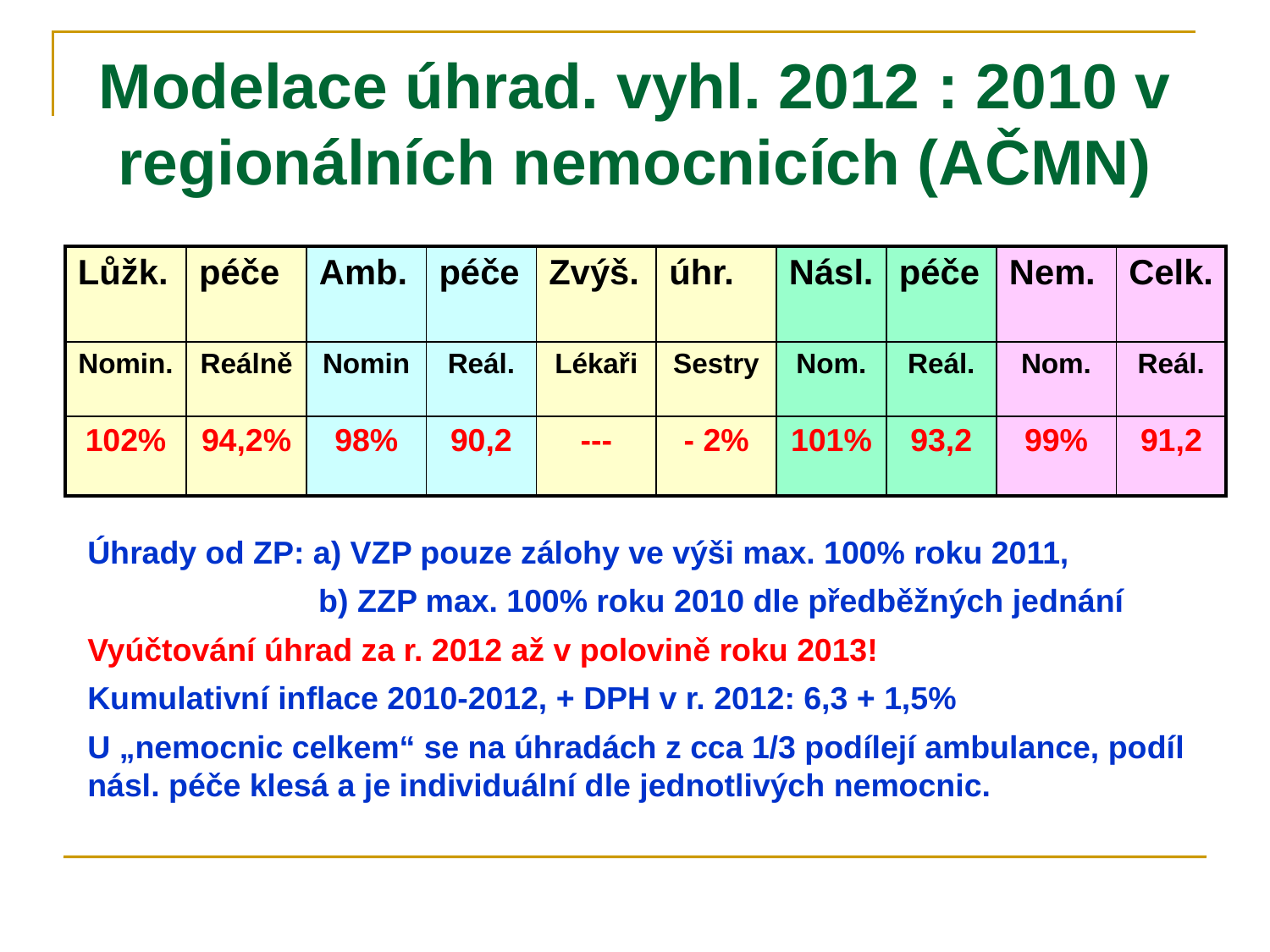

# Modelace úhrad. vyhl. 2012 : 2010 v regionálních nemocnicích (AČMN)
| Lůžk. | péče | Amb. | péče | Zvýš. | úhr. | Násl. | péče | Nem. | Celk. |
| --- | --- | --- | --- | --- | --- | --- | --- | --- | --- |
| Nomin. | Reálně | Nomin | Reál. | Lékaři | Sestry | Nom. | Reál. | Nom. | Reál. |
| 102% | 94,2% | 98% | 90,2 | --- | - 2% | 101% | 93,2 | 99% | 91,2 |
Úhrady od ZP: a) VZP pouze zálohy ve výši max. 100% roku 2011,
                          b) ZZP max. 100% roku 2010 dle předběžných jednání
Vyúčtování úhrad za r. 2012 až v polovině roku 2013!
Kumulativní inflace 2010-2012, + DPH v r. 2012: 6,3 + 1,5%
U „nemocnic celkem“ se na úhradách z cca 1/3 podílejí ambulance, podíl násl. péče klesá a je individuální dle jednotlivých nemocnic.